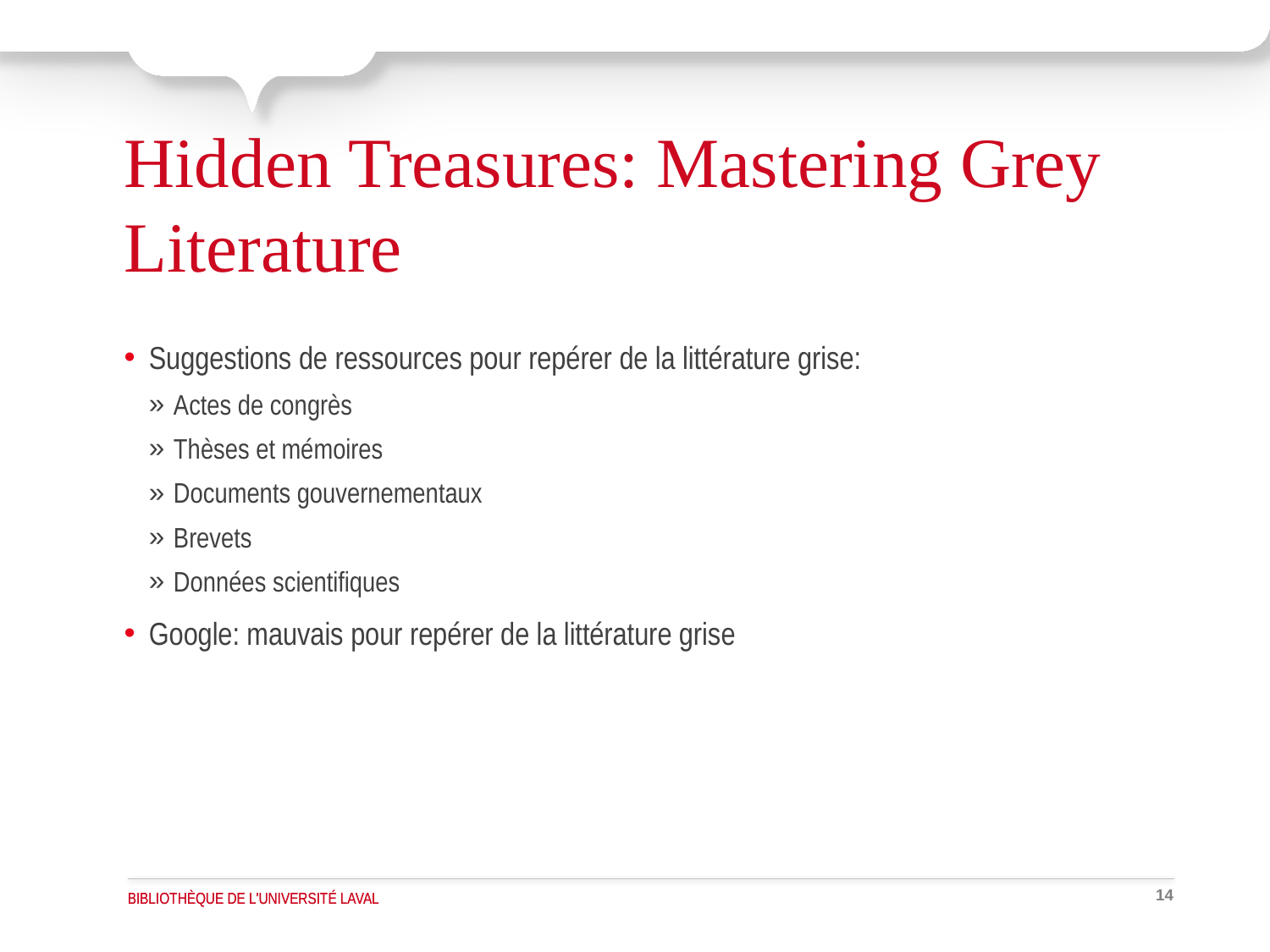

# Hidden Treasures: Mastering Grey Literature
Suggestions de ressources pour repérer de la littérature grise:
Actes de congrès
Thèses et mémoires
Documents gouvernementaux
Brevets
Données scientifiques
Google: mauvais pour repérer de la littérature grise